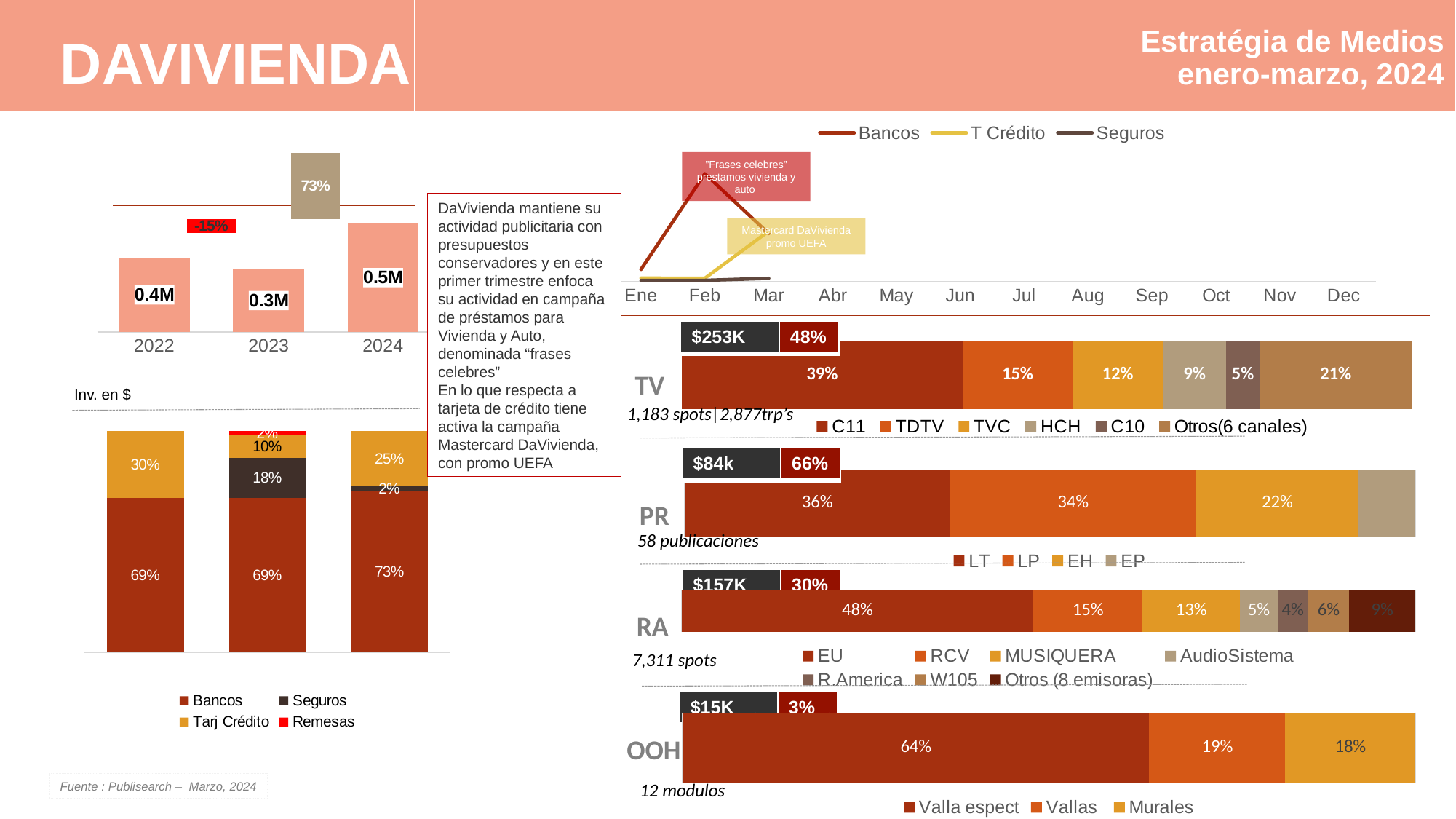

Estratégia de Medios
enero-marzo, 2024
DAVIVIENDA

### Chart

| Category | Bancos | T Crédito | Seguros |
|---|---|---|---|
| Ene | 27392.071941715192 | 7382.61639925189 | 2001.9289555690502 |
| Feb | 247653.11124023455 | 7105.79939777337 | 2177.450824579946 |
| Mar | 109840.16161019604 | 115481.47764909221 | 6846.480705692755 |
| Abr | None | None | None |
| May | None | None | None |
| Jun | None | None | None |
| Jul | None | None | None |
| Aug | None | None | None |
| Sep | None | None | None |
| Oct | None | None | None |
| Nov | None | None | None |
| Dec | None | None | None |

### Chart

| Category | Series 1 |
|---|---|
| 2020-2021 | -0.15 |
| 2021-2022 | 0.73 |
”Frases celebres” prestamos vivienda y auto

### Chart

| Category | iNV |
|---|---|
| 2022 | 359670.0 |
| 2023 | 305289.0 |
| 2024 | 527198.0 |
DaVivienda mantiene su actividad publicitaria con presupuestos conservadores y en este primer trimestre enfoca su actividad en campaña de préstamos para Vivienda y Auto, denominada “frases celebres”
En lo que respecta a tarjeta de crédito tiene activa la campaña Mastercard DaVivienda, con promo UEFA
Mastercard DaVivienda promo UEFA
| $253K | 48% |
| --- | --- |

### Chart

| Category | C11 | TDTV | TVC | HCH | C10 | Otros(6 canales) |
|---|---|---|---|---|---|---|
| Series 1 | 0.3873 | 0.1505 | 0.1249 | 0.0862 | 0.046 | 0.21 |
TV
Inv. en $
1,183 spots|2,877trp’s

### Chart

| Category | Bancos | Seguros | Tarj Crédito | Remesas |
|---|---|---|---|---|
| 2022 | 0.69 | None | 0.3 | None |
| 2023 | 0.69 | 0.18 | 0.1 | 0.02 |
| 2024 | 0.73 | 0.02 | 0.25 | None |
| $84k | 66% |
| --- | --- |

### Chart

| Category | LT | LP | EH | EP |
|---|---|---|---|---|
| Series 1 | 0.3629 | 0.3373 | 0.2219 | 0.0779 |
PR
58 publicaciones
| $157K | 30% |
| --- | --- |

### Chart

| Category | EU | RCV | MUSIQUERA | AudioSistema | R.America | W105 | Otros (8 emisoras) |
|---|---|---|---|---|---|---|---|
| Series 1 | 0.48 | 0.15 | 0.1326 | 0.052 | 0.0412 | 0.0567 | 0.09 |
RA
7,311 spots
| $15K | 3% |
| --- | --- |

### Chart

| Category | Valla espect | Vallas  | Murales |
|---|---|---|---|
| Series 1 | 0.64 | 0.1857 | 0.1791 |
OOH
Fuente : Publisearch –  Marzo, 2024
12 modulos